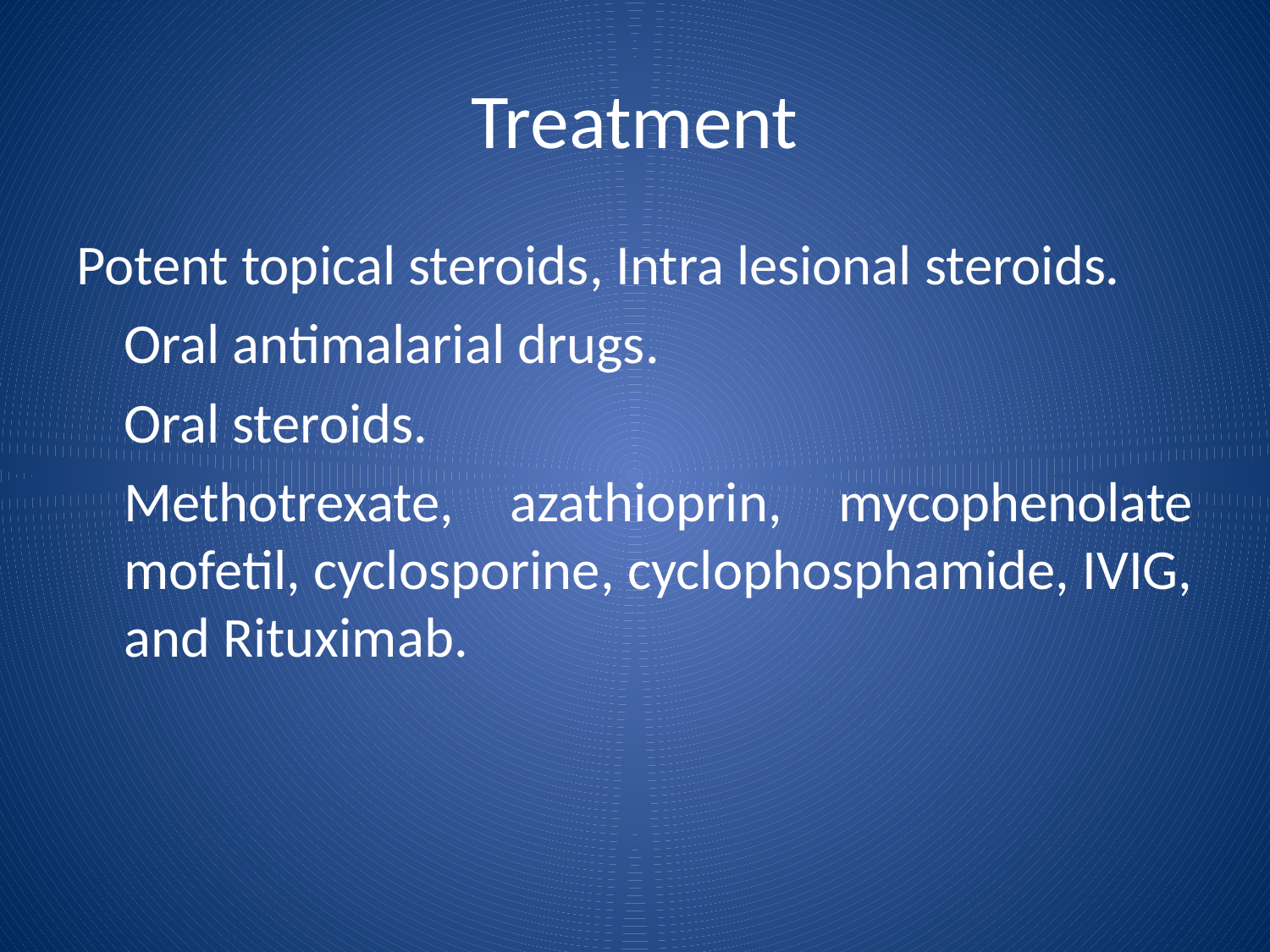

# Treatment
Potent topical steroids, Intra lesional steroids.
	Oral antimalarial drugs.
	Oral steroids.
	Methotrexate, azathioprin, mycophenolate mofetil, cyclosporine, cyclophosphamide, IVIG, and Rituximab.